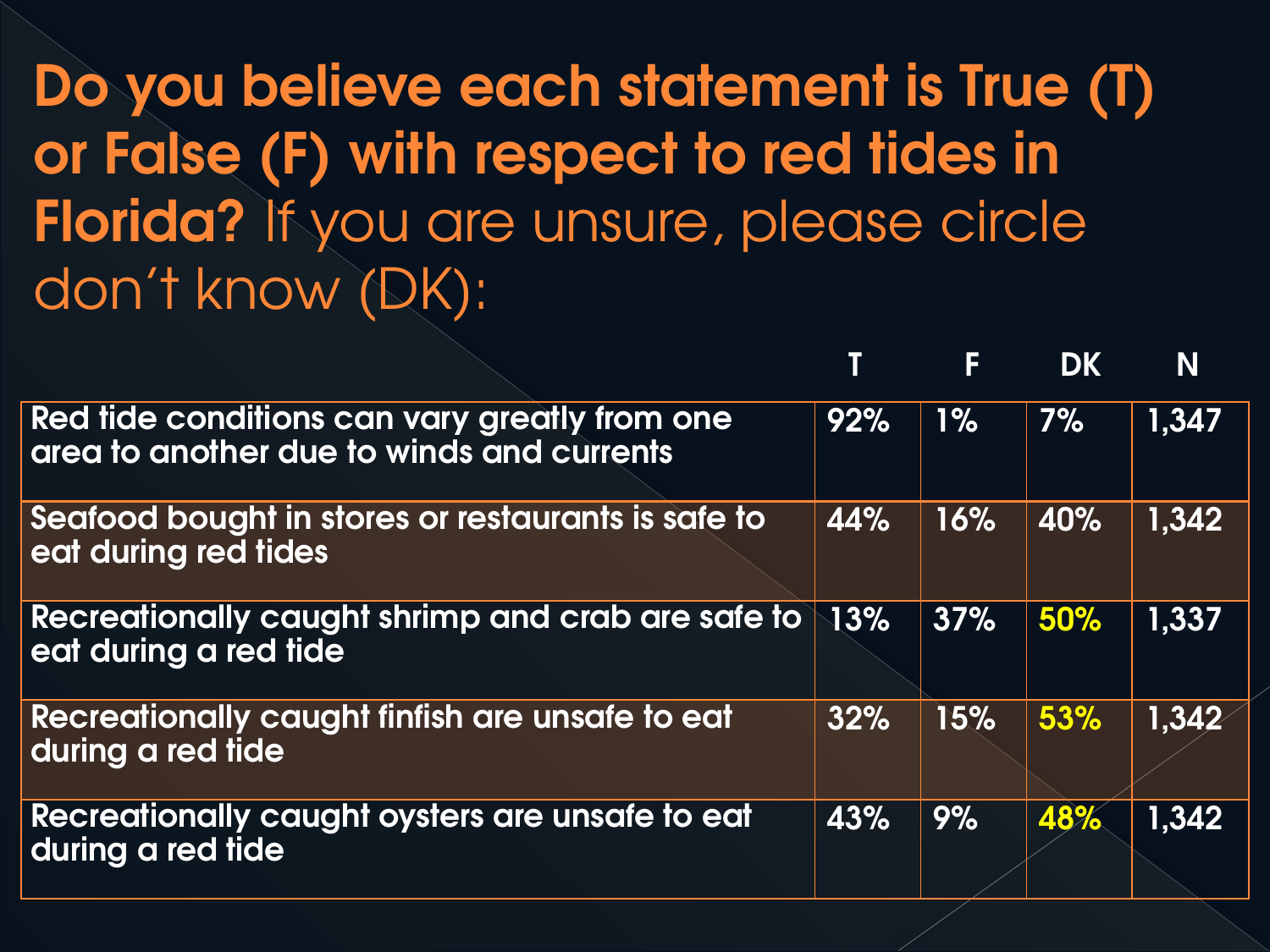

Do you believe each statement is True (T) or False (F) with respect to red tides in Florida? If you are unsure, please circle don’t know (DK):
T
F
DK
N
| Red tide conditions can vary greatly from one area to another due to winds and currents | 92% | 1% | 7% | 1,347 |
| --- | --- | --- | --- | --- |
| Seafood bought in stores or restaurants is safe to eat during red tides | 44% | 16% | 40% | 1,342 |
| Recreationally caught shrimp and crab are safe to eat during a red tide | 13% | 37% | 50% | 1,337 |
| Recreationally caught finfish are unsafe to eat during a red tide | 32% | 15% | 53% | 1,342 |
| Recreationally caught oysters are unsafe to eat during a red tide | 43% | 9% | 48% | 1,342 |